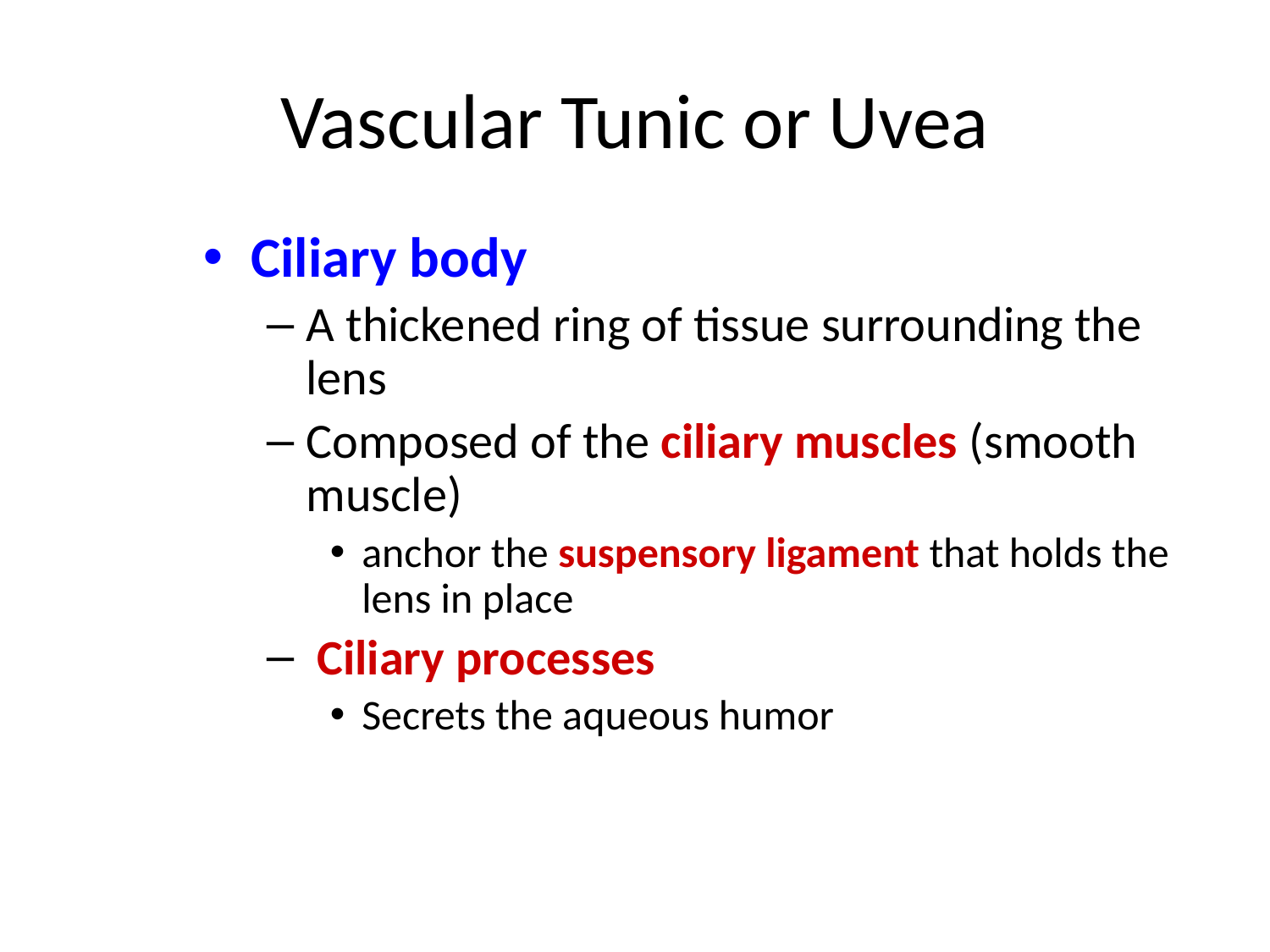

# Vascular Tunic or Uvea
Ciliary body
A thickened ring of tissue surrounding the lens
Composed of the ciliary muscles (smooth muscle)
anchor the suspensory ligament that holds the lens in place
 Ciliary processes
Secrets the aqueous humor